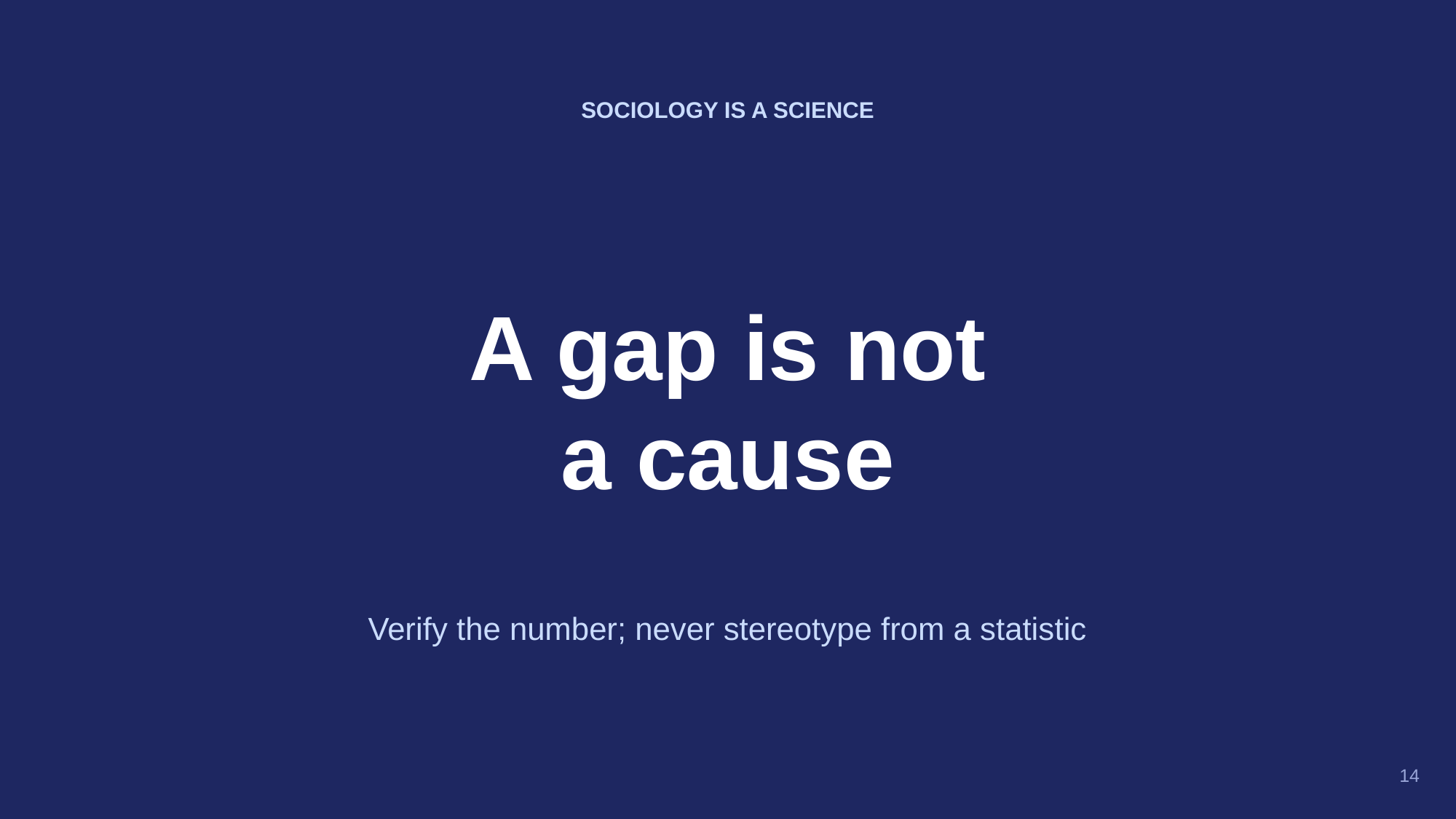

SOCIOLOGY IS A SCIENCE
A gap is not
a cause
Verify the number; never stereotype from a statistic
14